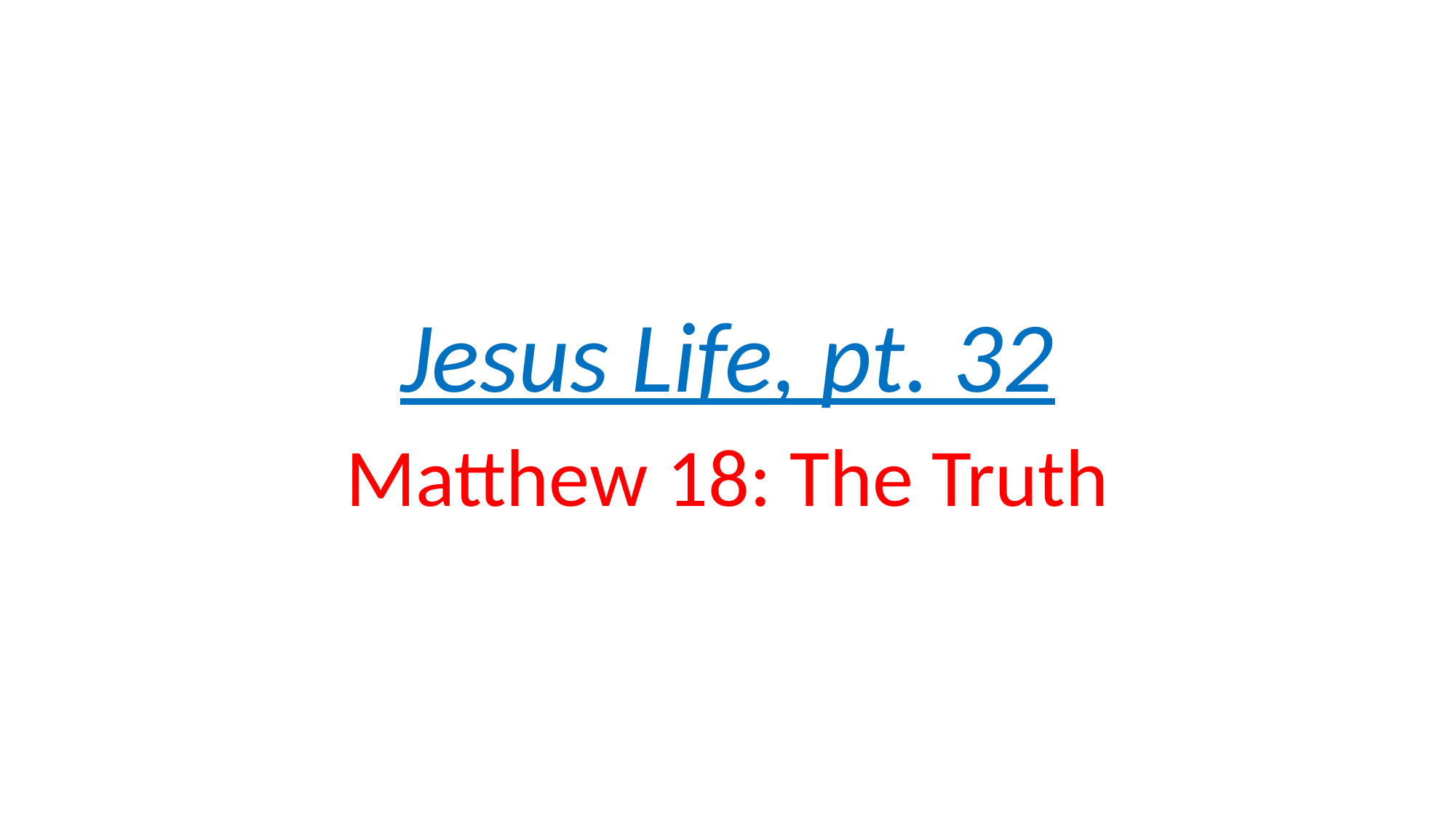

# Jesus Life, pt. 32
Matthew 18: The Truth